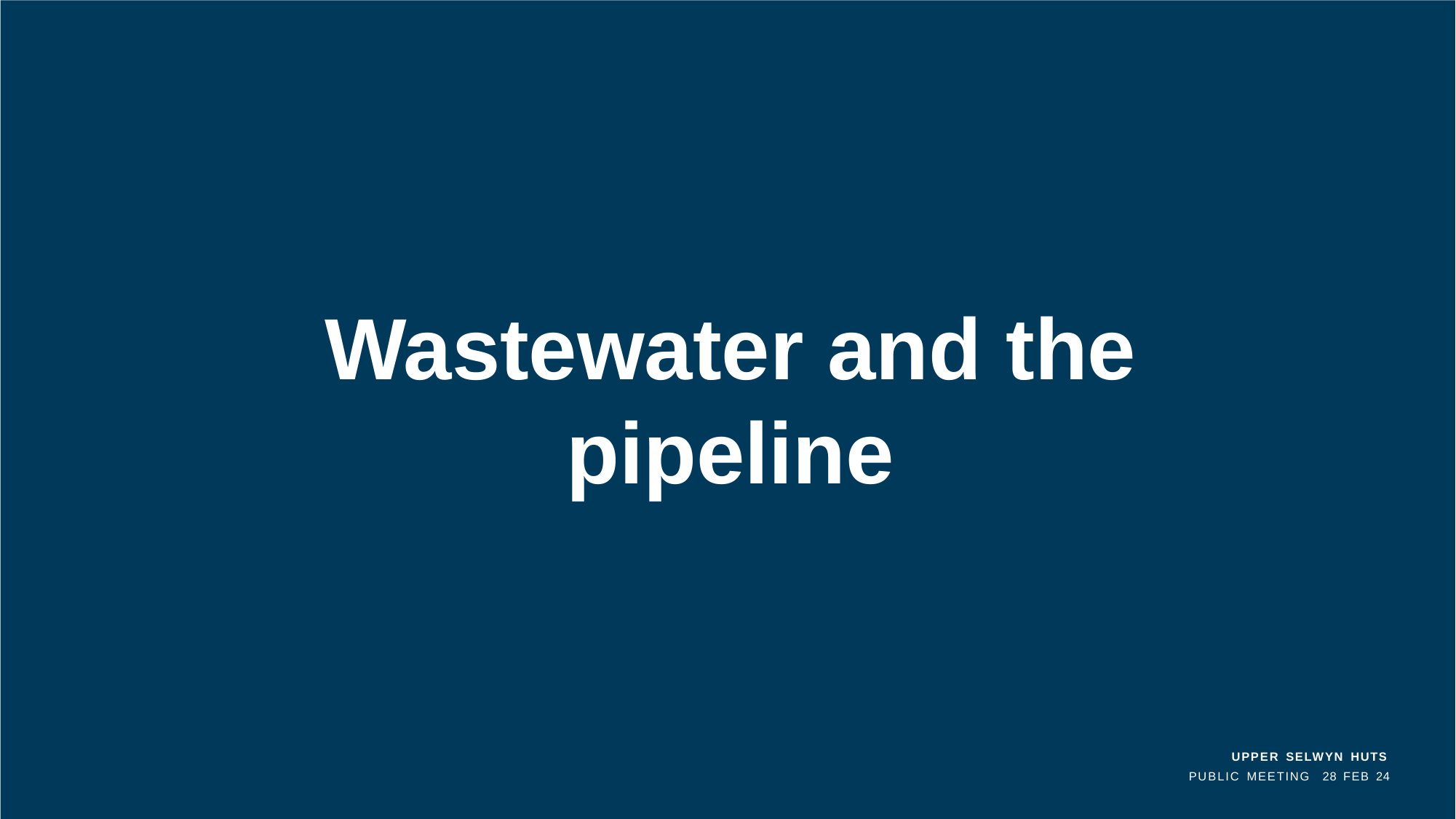

# Wastewater and the pipeline
UPPER SELWYN HUTS
PUBLIC MEETING	28 FEB 24